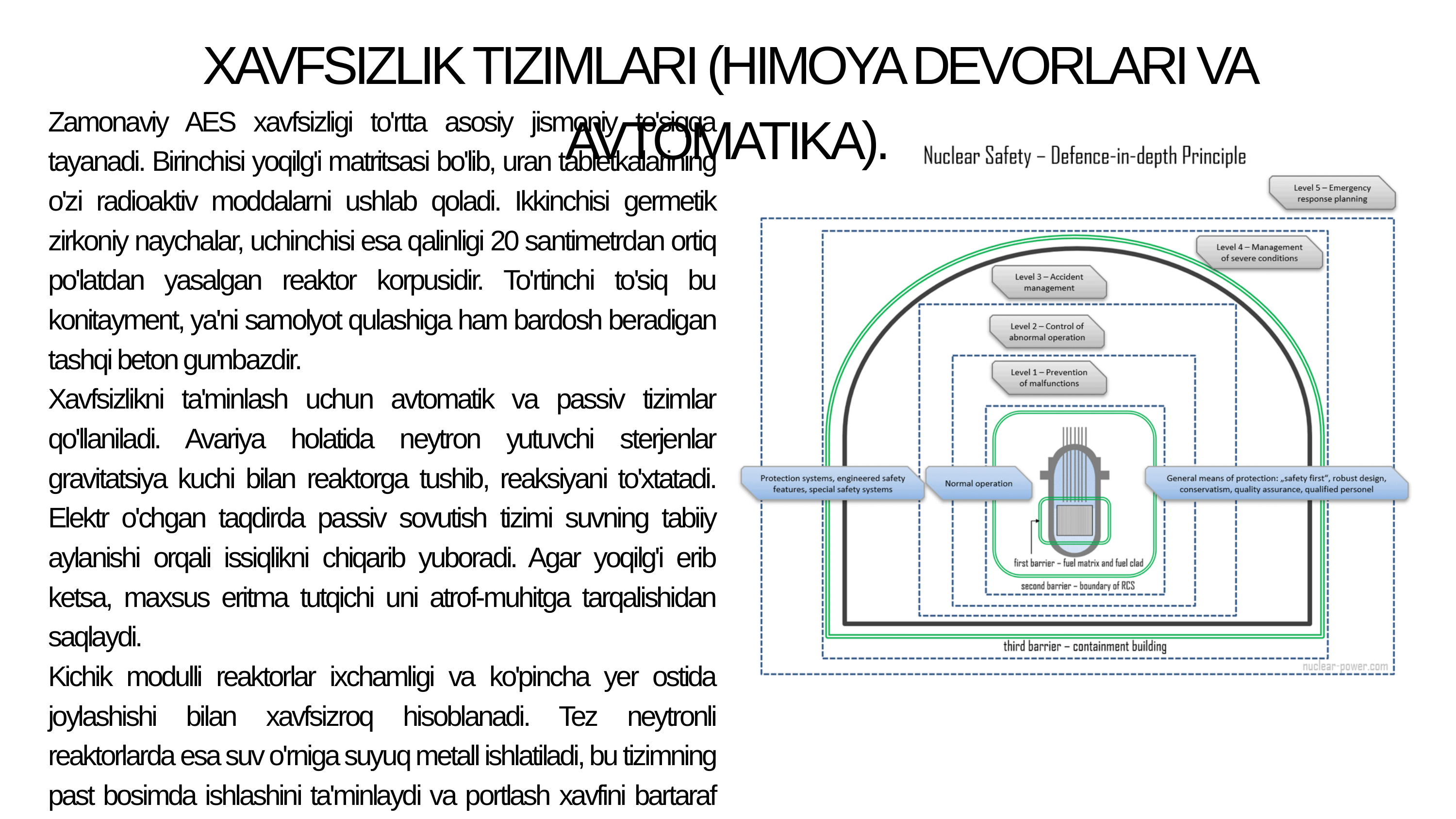

XAVFSIZLIK TIZIMLARI (HIMOYA DEVORLARI VA AVTOMATIKA).
Zamonaviy AES xavfsizligi to'rtta asosiy jismoniy to'siqqa tayanadi. Birinchisi yoqilg'i matritsasi bo'lib, uran tabletkalarining o'zi radioaktiv moddalarni ushlab qoladi. Ikkinchisi germetik zirkoniy naychalar, uchinchisi esa qalinligi 20 santimetrdan ortiq po'latdan yasalgan reaktor korpusidir. To'rtinchi to'siq bu konitayment, ya'ni samolyot qulashiga ham bardosh beradigan tashqi beton gumbazdir.
Xavfsizlikni ta'minlash uchun avtomatik va passiv tizimlar qo'llaniladi. Avariya holatida neytron yutuvchi sterjenlar gravitatsiya kuchi bilan reaktorga tushib, reaksiyani to'xtatadi. Elektr o'chgan taqdirda passiv sovutish tizimi suvning tabiiy aylanishi orqali issiqlikni chiqarib yuboradi. Agar yoqilg'i erib ketsa, maxsus eritma tutqichi uni atrof-muhitga tarqalishidan saqlaydi.
Kichik modulli reaktorlar ixchamligi va ko'pincha yer ostida joylashishi bilan xavfsizroq hisoblanadi. Tez neytronli reaktorlarda esa suv o'rniga suyuq metall ishlatiladi, bu tizimning past bosimda ishlashini ta'minlaydi va portlash xavfini bartaraf etadi.